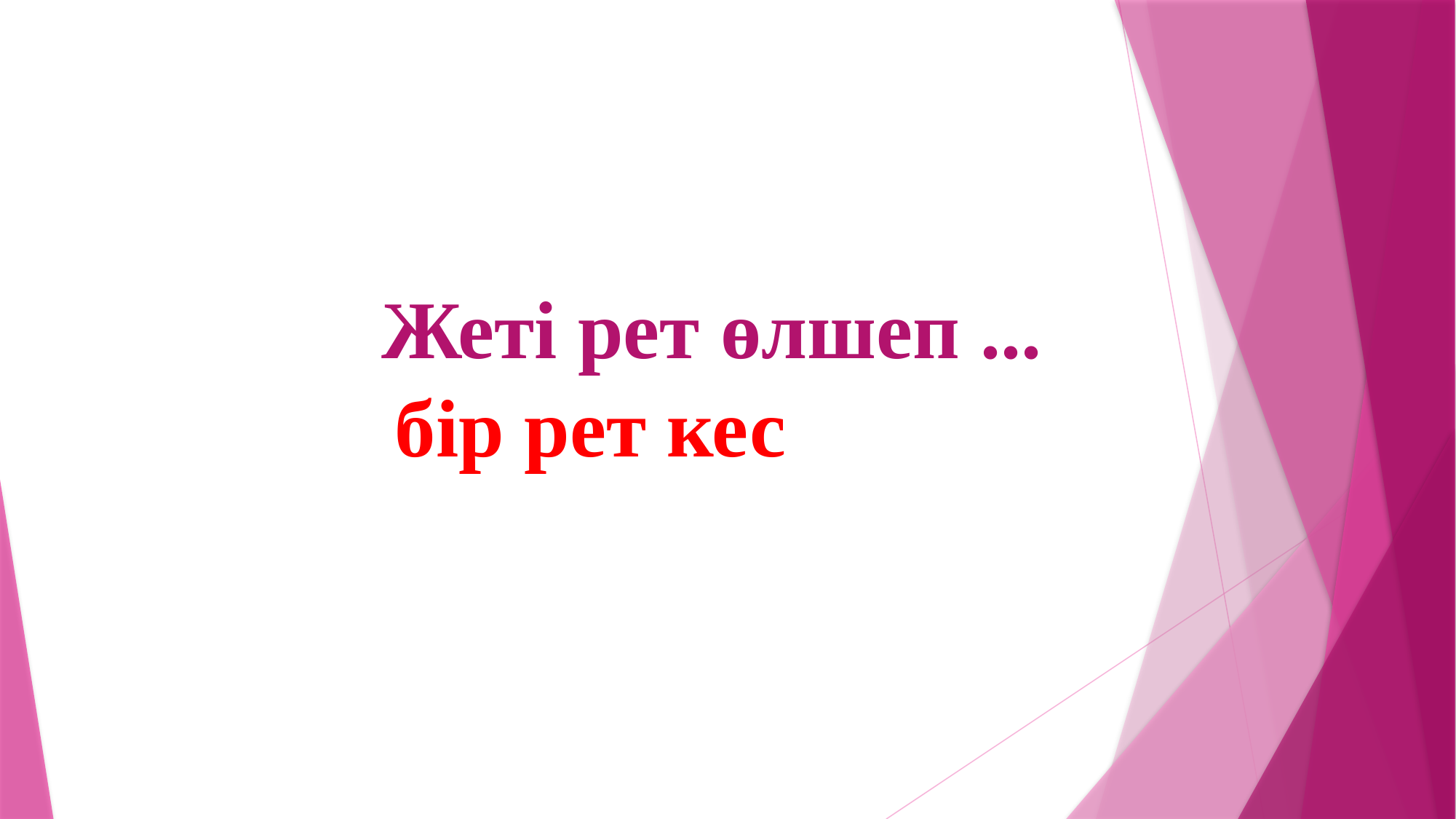

Жеті рет өлшеп ...
 бір рет кес